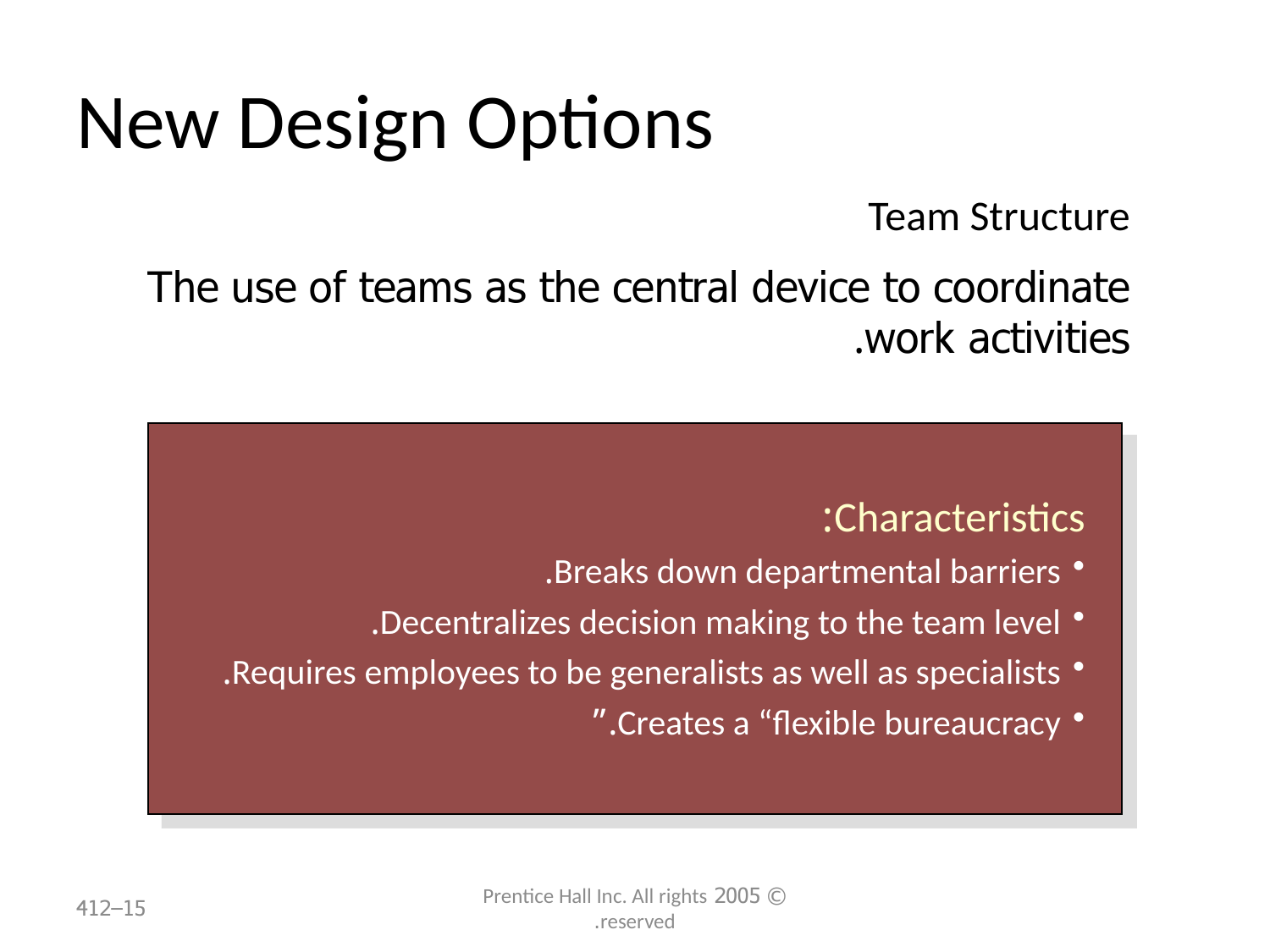

# New Design Options
Team Structure
The use of teams as the central device to coordinate work activities.
Characteristics:
Breaks down departmental barriers.
Decentralizes decision making to the team level.
Requires employees to be generalists as well as specialists.
Creates a “flexible bureaucracy.”
15–412
© 2005 Prentice Hall Inc. All rights reserved.